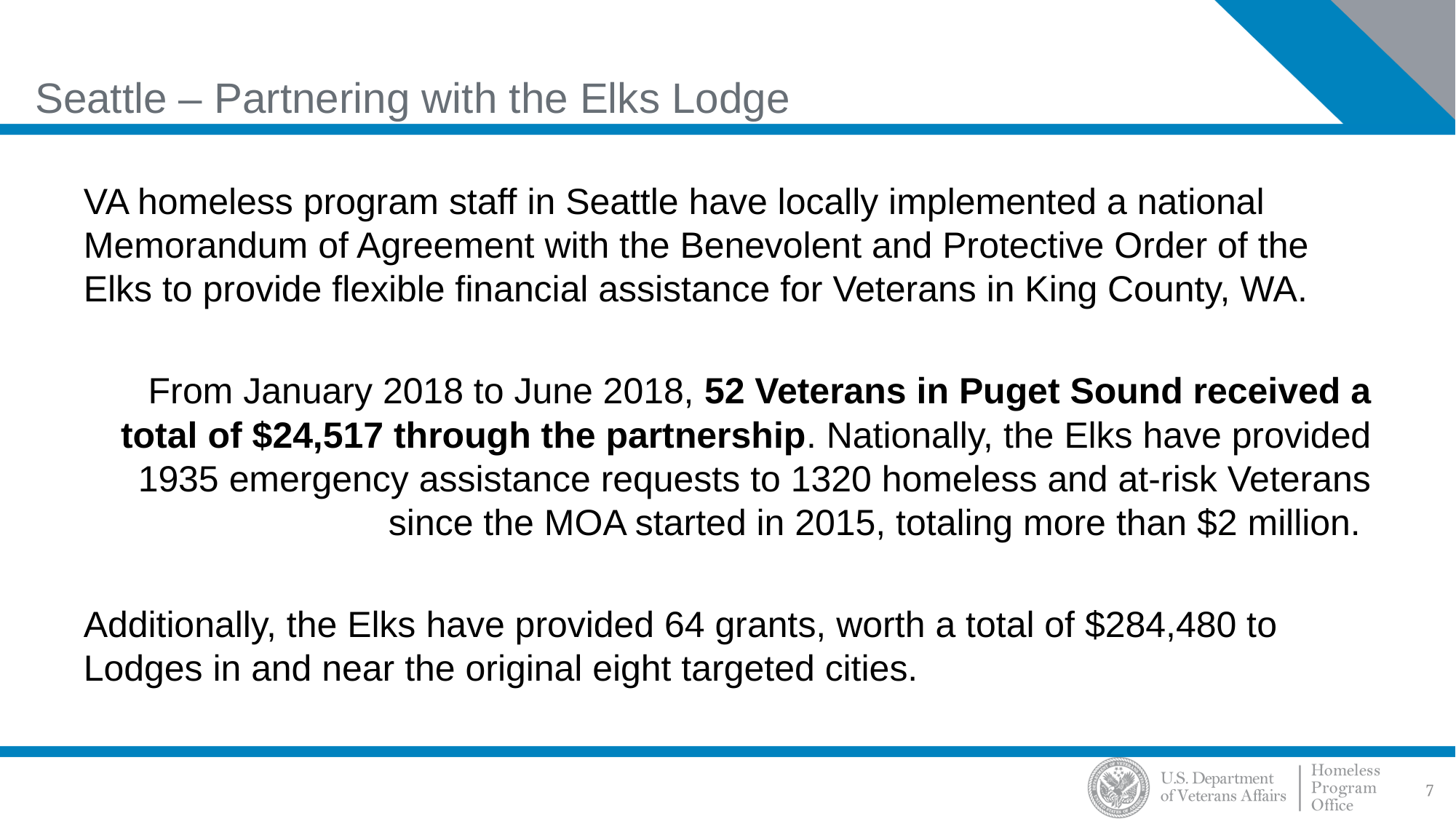

# Seattle – Partnering with the Elks Lodge
VA homeless program staff in Seattle have locally implemented a national Memorandum of Agreement with the Benevolent and Protective Order of the Elks to provide flexible financial assistance for Veterans in King County, WA.

From January 2018 to June 2018, 52 Veterans in Puget Sound received a total of $24,517 through the partnership. Nationally, the Elks have provided 1935 emergency assistance requests to 1320 homeless and at-risk Veterans since the MOA started in 2015, totaling more than $2 million.

Additionally, the Elks have provided 64 grants, worth a total of $284,480 to Lodges in and near the original eight targeted cities.
7